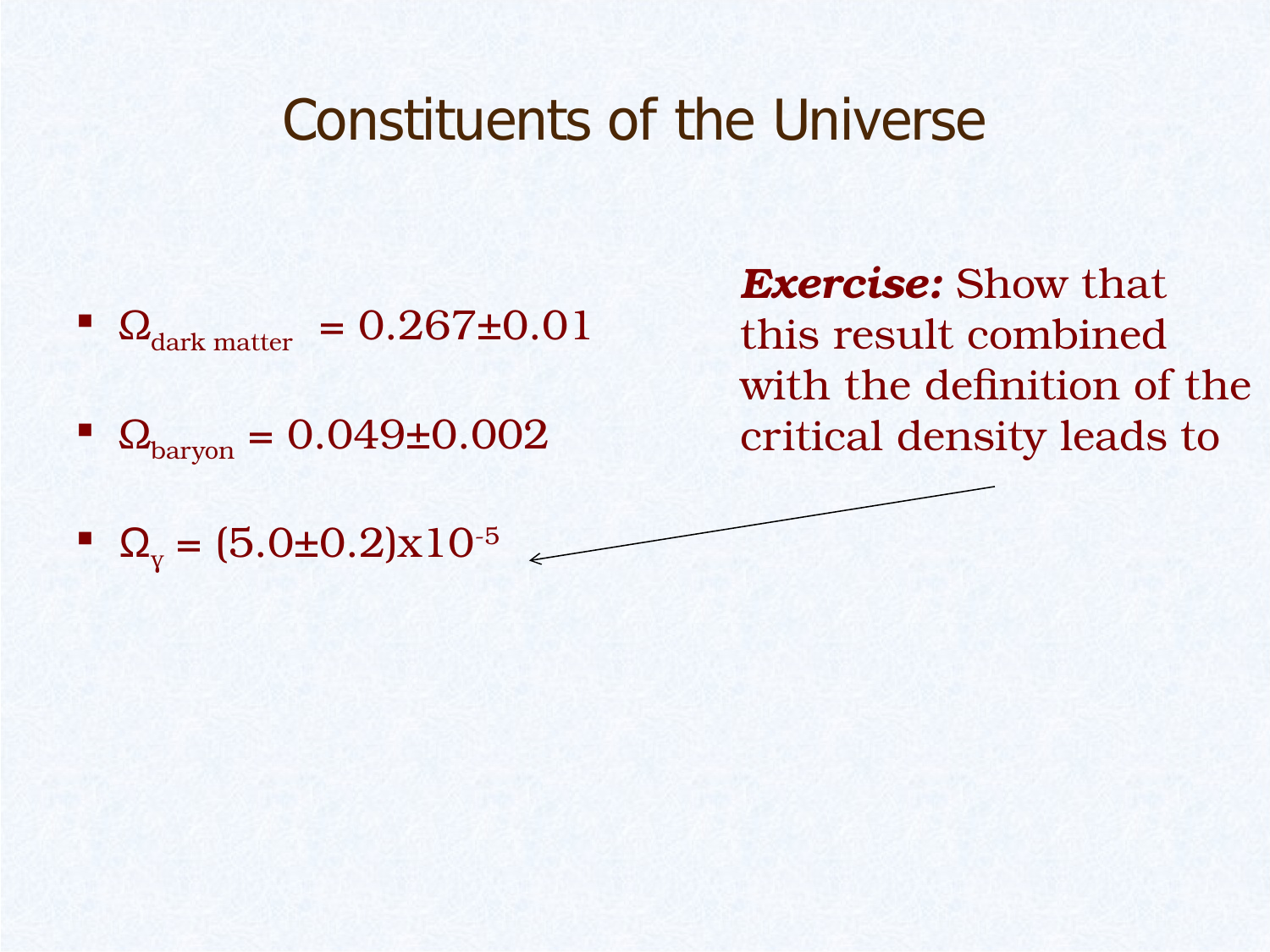

# Constituents of the Universe
Exercise: Show that this result combined with the definition of the critical density leads to

 Ωdark matter  = 0.267±0.01

 Ωbaryon = 0.049±0.002
 Ωγ = (5.0±0.2)x10-5